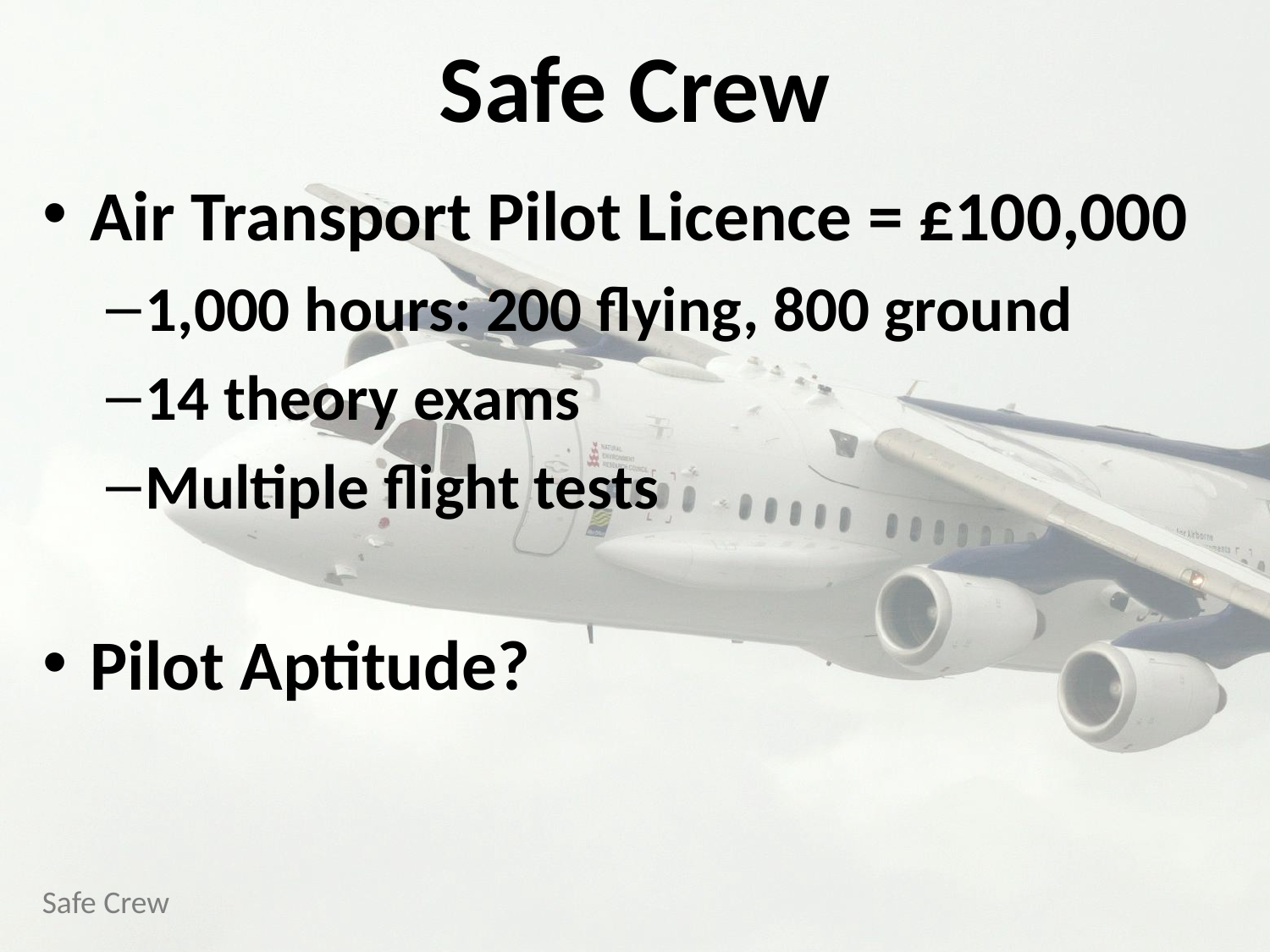

# Safe Crew
Air Transport Pilot Licence = £100,000
1,000 hours: 200 flying, 800 ground
14 theory exams
Multiple flight tests

Pilot Aptitude?

Safe Crew